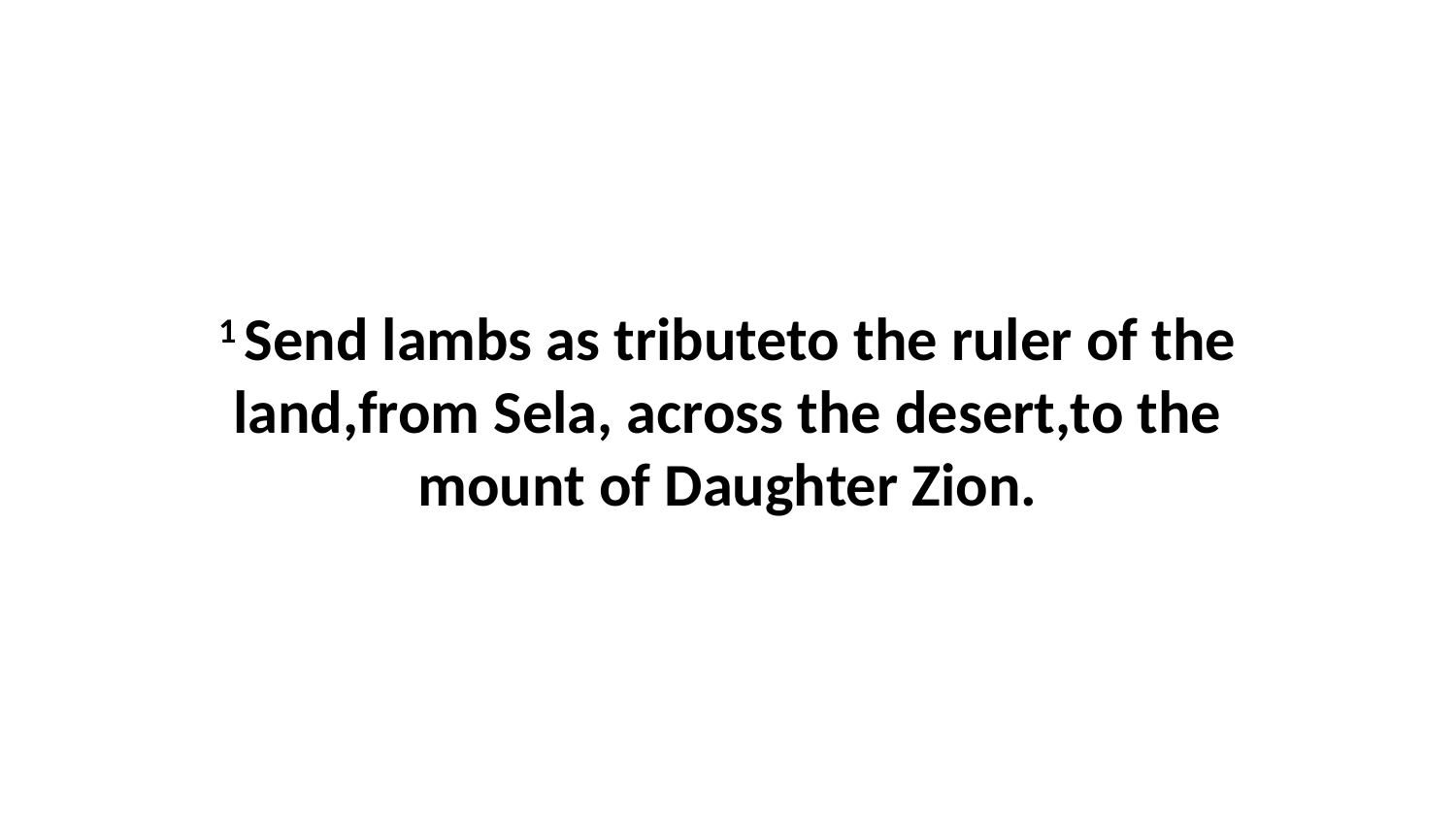

1 Send lambs as tributeto the ruler of the land,from Sela, across the desert,to the mount of Daughter Zion.